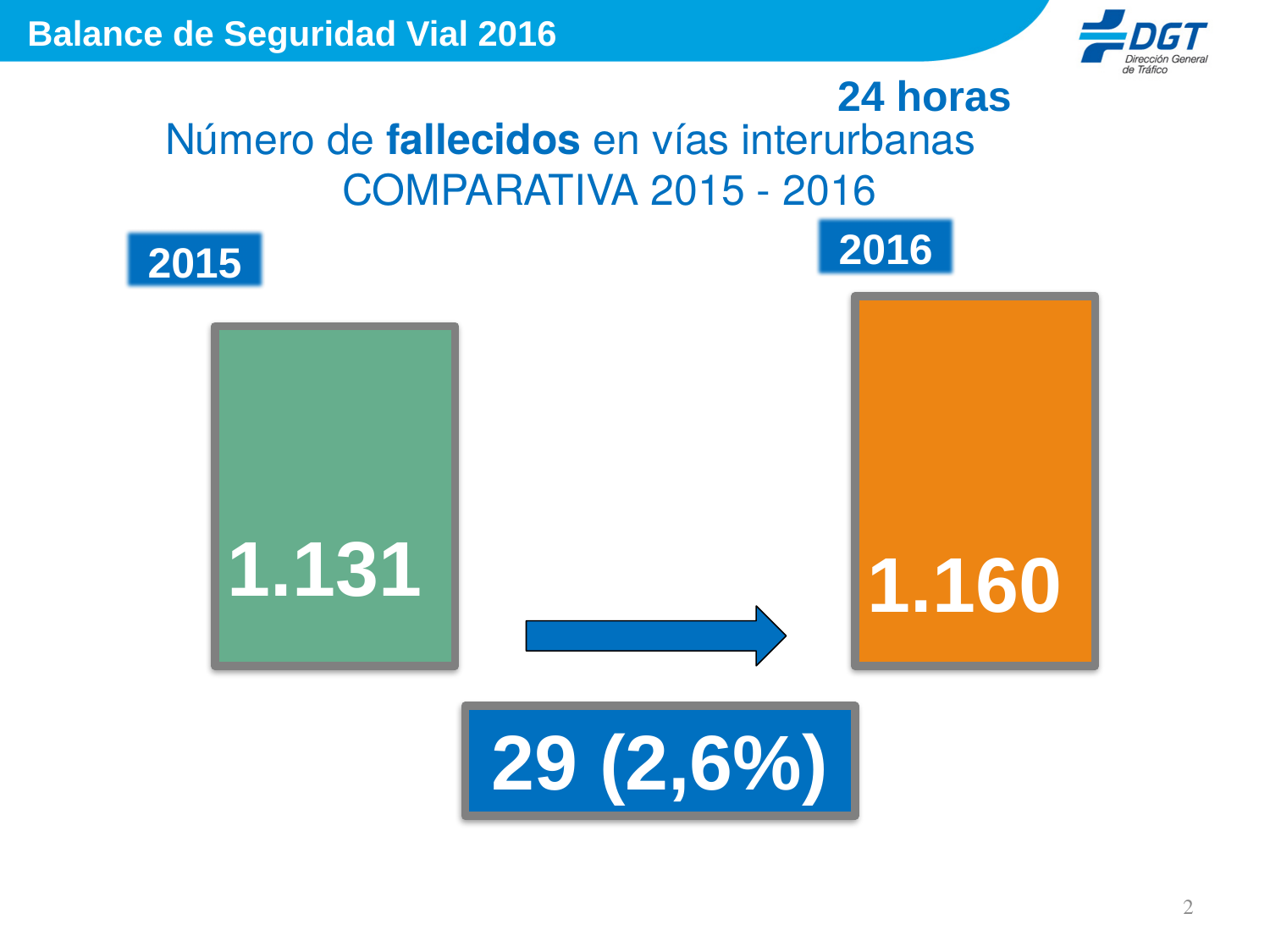

Balance de Seguridad Vial 2016

24 horas
Número de fallecidos en vías interurbanas  	COMPARATIVA 2015 - 2016

2016
2015
1.160
1.131

29 (2,6%)
2